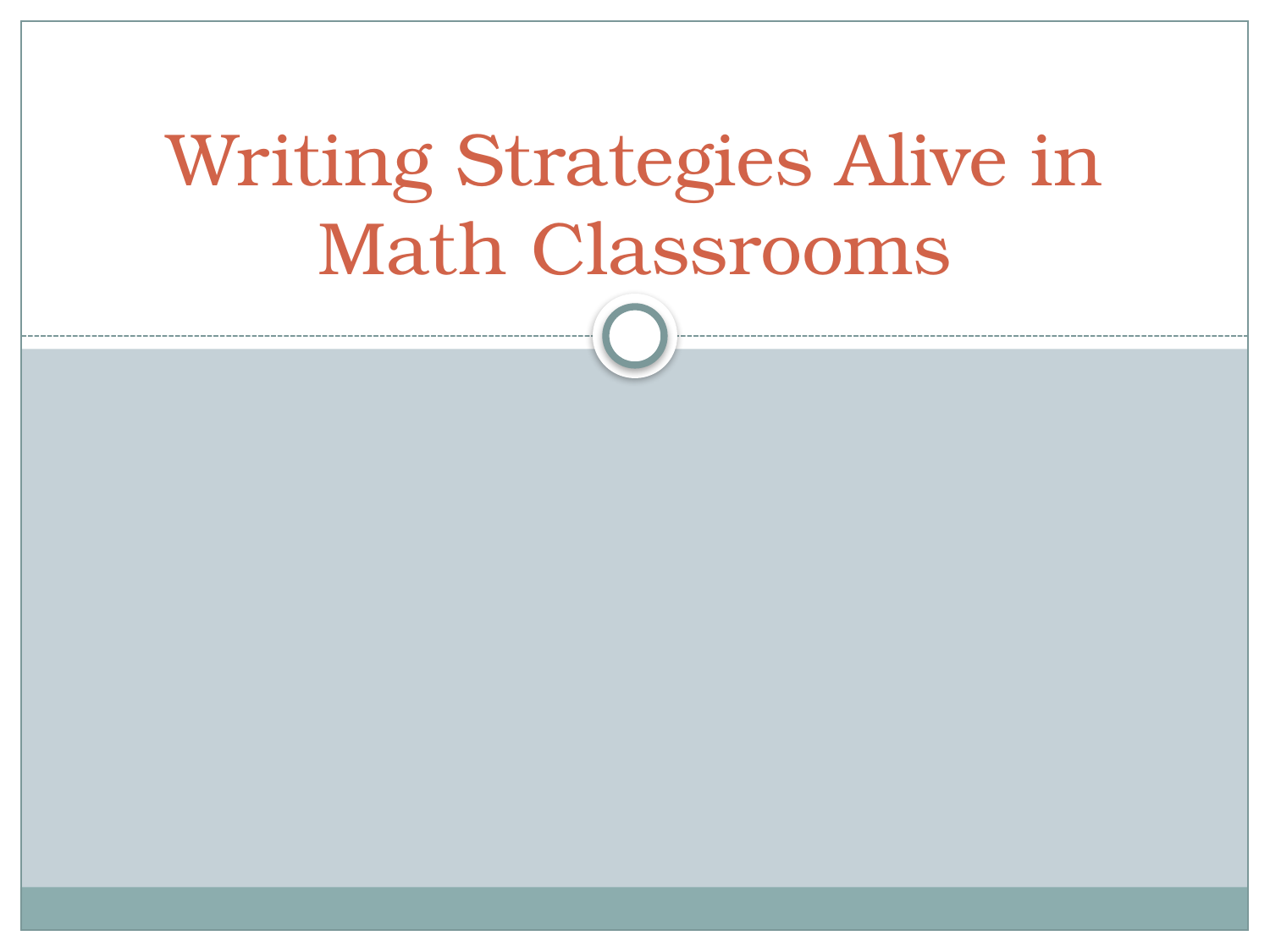

# Writing Strategies Alive in Math Classrooms